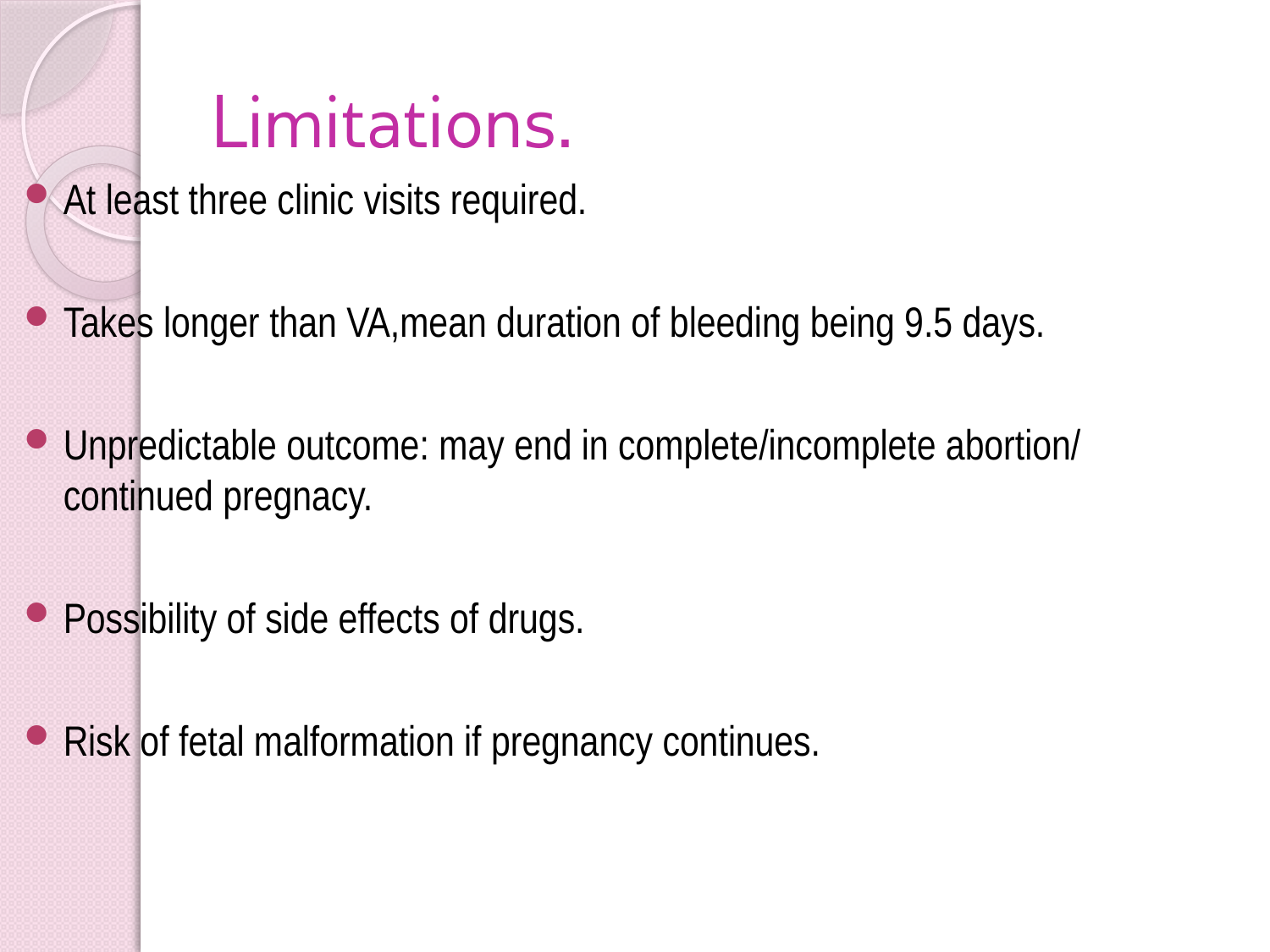

# Limitations.
At least three clinic visits required.

Takes longer than VA,mean duration of bleeding being 9.5 days.

Unpredictable outcome: may end in complete/incomplete abortion/ continued pregnacy.

Possibility of side effects of drugs.

Risk of fetal malformation if pregnancy continues.